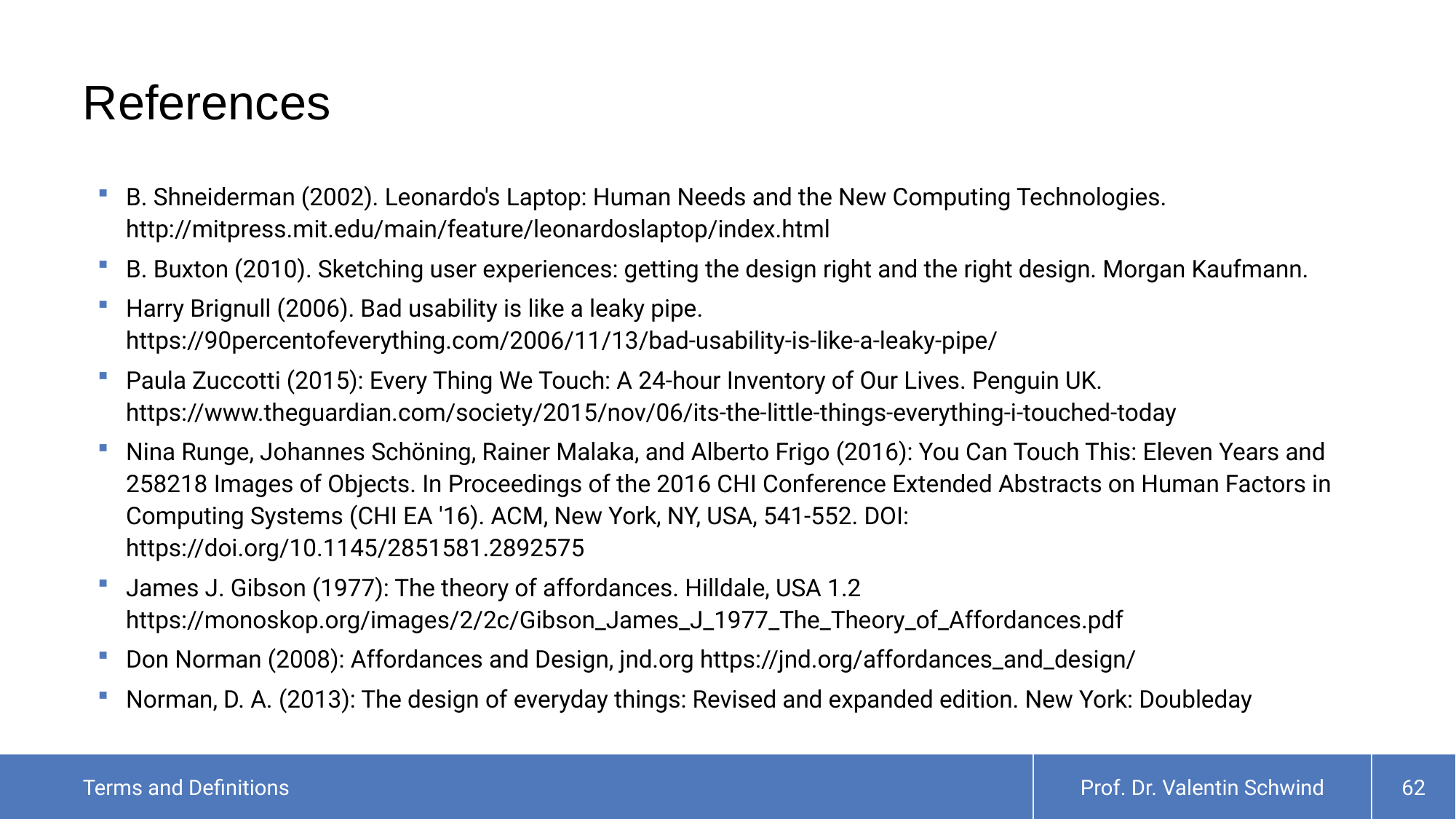

# References
B. Shneiderman (2002). Leonardo's Laptop: Human Needs and the New Computing Technologies. http://mitpress.mit.edu/main/feature/leonardoslaptop/index.html
B. Buxton (2010). Sketching user experiences: getting the design right and the right design. Morgan Kaufmann.
Harry Brignull (2006). Bad usability is like a leaky pipe.
https://90percentofeverything.com/2006/11/13/bad-usability-is-like-a-leaky-pipe/
Paula Zuccotti (2015): Every Thing We Touch: A 24-hour Inventory of Our Lives. Penguin UK.
https://www.theguardian.com/society/2015/nov/06/its-the-little-things-everything-i-touched-today
Nina Runge, Johannes Schöning, Rainer Malaka, and Alberto Frigo (2016): You Can Touch This: Eleven Years and 258218 Images of Objects. In Proceedings of the 2016 CHI Conference Extended Abstracts on Human Factors in Computing Systems (CHI EA '16). ACM, New York, NY, USA, 541-552. DOI: https://doi.org/10.1145/2851581.2892575
James J. Gibson (1977): The theory of affordances. Hilldale, USA 1.2 https://monoskop.org/images/2/2c/Gibson_James_J_1977_The_Theory_of_Affordances.pdf
Don Norman (2008): Affordances and Design, jnd.org https://jnd.org/affordances_and_design/
Norman, D. A. (2013): The design of everyday things: Revised and expanded edition. New York: Doubleday

Terms and Definitions
Prof. Dr. Valentin Schwind
62